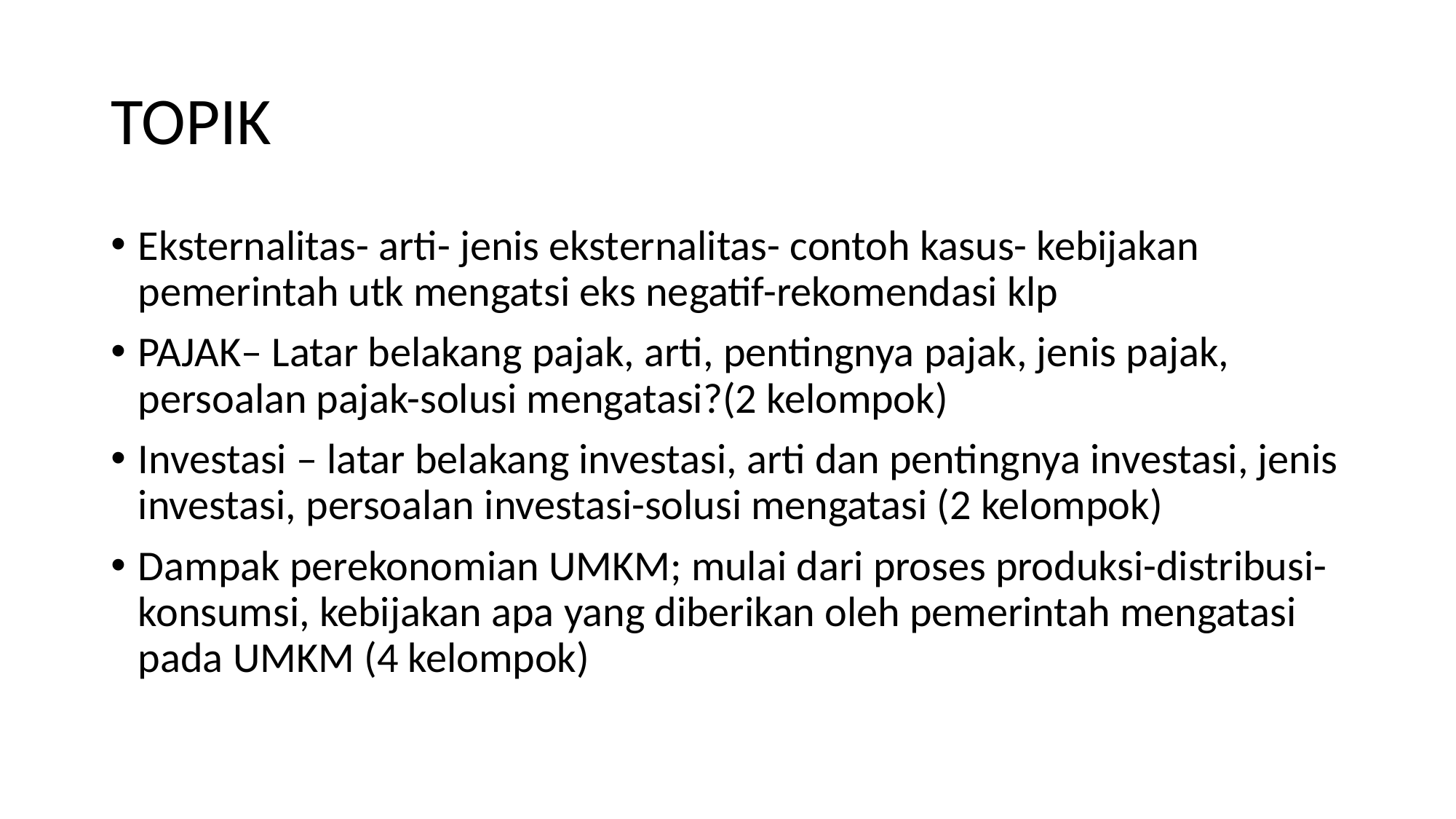

# TOPIK
Eksternalitas- arti- jenis eksternalitas- contoh kasus- kebijakan pemerintah utk mengatsi eks negatif-rekomendasi klp
PAJAK– Latar belakang pajak, arti, pentingnya pajak, jenis pajak, persoalan pajak-solusi mengatasi?(2 kelompok)
Investasi – latar belakang investasi, arti dan pentingnya investasi, jenis investasi, persoalan investasi-solusi mengatasi (2 kelompok)
Dampak perekonomian UMKM; mulai dari proses produksi-distribusi-konsumsi, kebijakan apa yang diberikan oleh pemerintah mengatasi pada UMKM (4 kelompok)